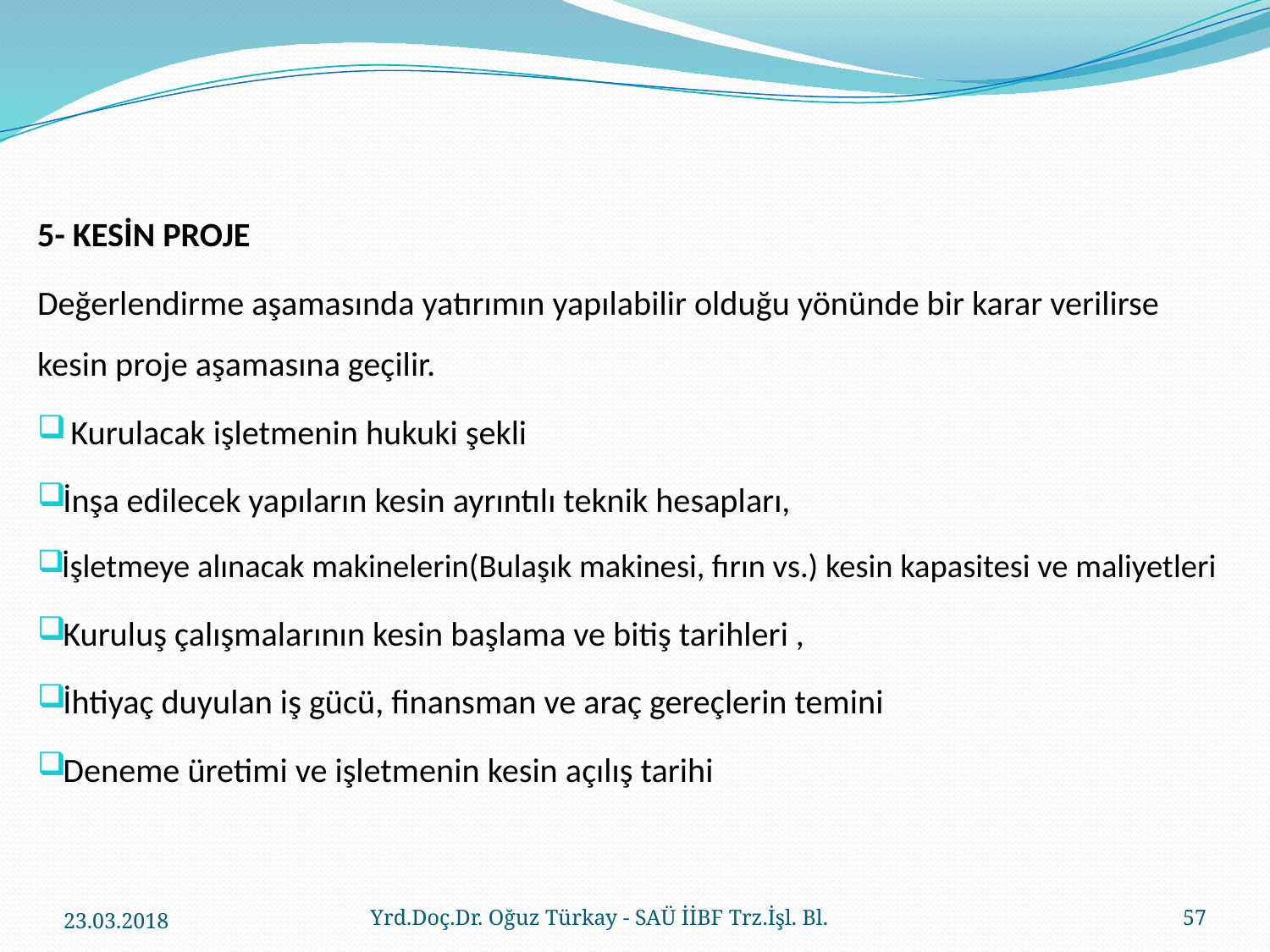

5- KESİN PROJE
Değerlendirme aşamasında yatırımın yapılabilir olduğu yönünde bir karar verilirse kesin proje aşamasına geçilir.
 Kurulacak işletmenin hukuki şekli
İnşa edilecek yapıların kesin ayrıntılı teknik hesapları,
İşletmeye alınacak makinelerin(Bulaşık makinesi, fırın vs.) kesin kapasitesi ve maliyetleri
Kuruluş çalışmalarının kesin başlama ve bitiş tarihleri ,
İhtiyaç duyulan iş gücü, finansman ve araç gereçlerin temini
Deneme üretimi ve işletmenin kesin açılış tarihi

23.03.2018
Yrd.Doç.Dr. Oğuz Türkay - SAÜ İİBF Trz.İşl. Bl.
57